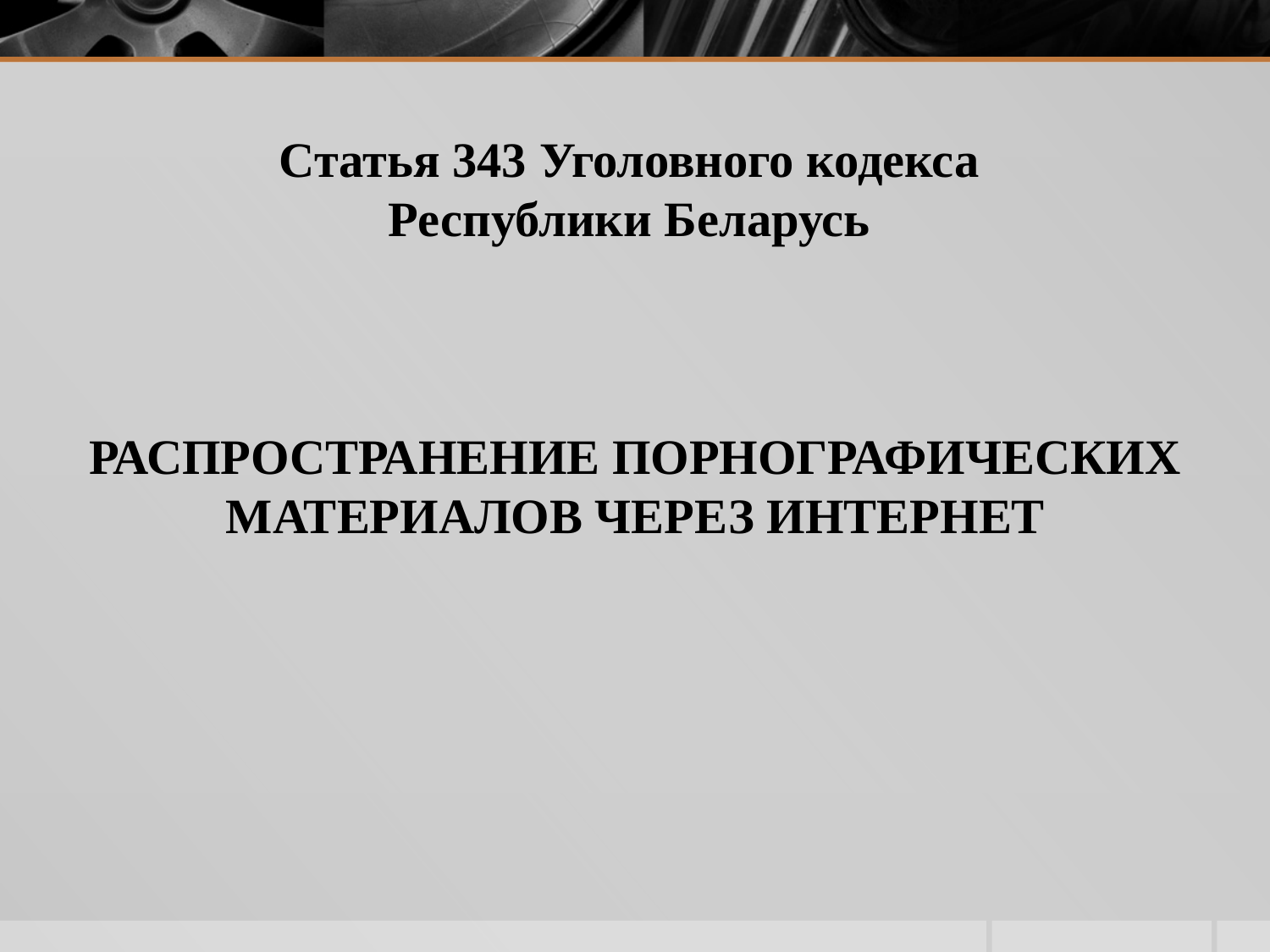

# Статья 343 Уголовного кодекса Республики Беларусь РАСПРОСТРАНЕНИЕ ПОРНОГРАФИЧЕСКИХ МАТЕРИАЛОВ ЧЕРЕЗ ИНТЕРНЕТ